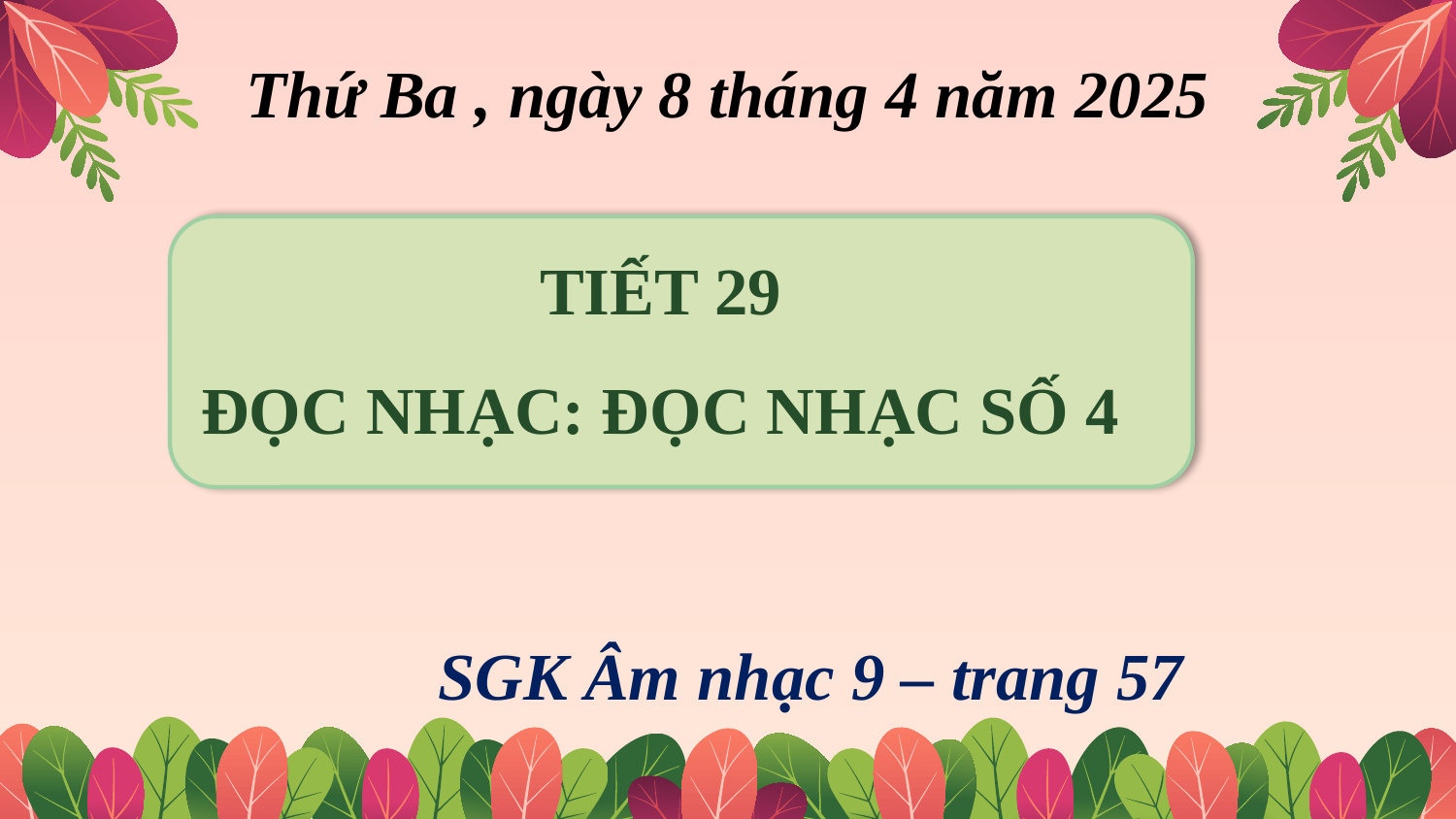

# Thứ Ba , ngày 8 tháng 4 năm 2025
TIẾT 29
ĐỌC NHẠC: ĐỌC NHẠC SỐ 4

SGK Âm nhạc 9 – trang 57